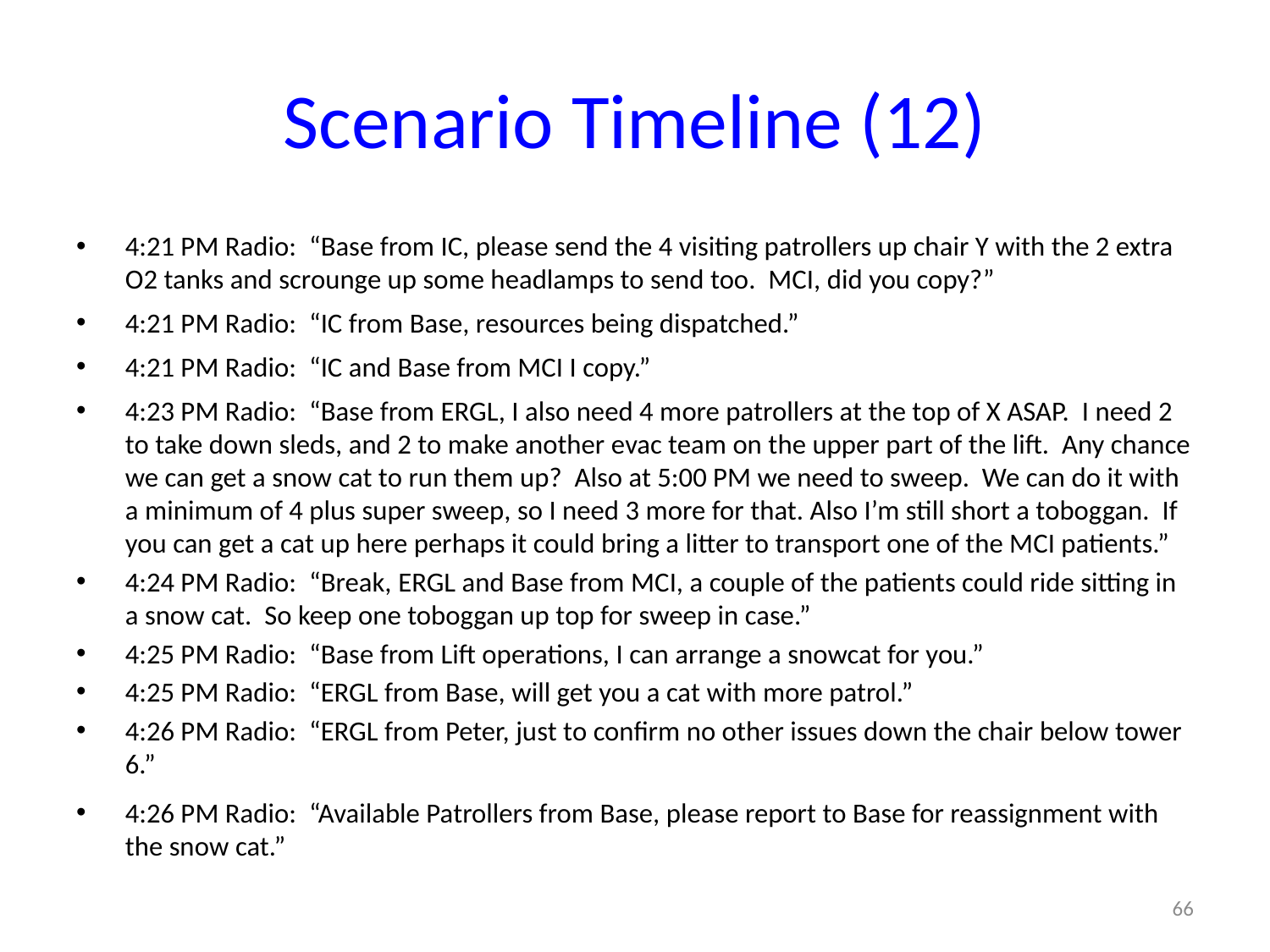

# Scenario Timeline (12)
4:21 PM Radio:  “Base from IC, please send the 4 visiting patrollers up chair Y with the 2 extra O2 tanks and scrounge up some headlamps to send too.  MCI, did you copy?”
4:21 PM Radio:  “IC from Base, resources being dispatched.”
4:21 PM Radio:  “IC and Base from MCI I copy.”
4:23 PM Radio:  “Base from ERGL, I also need 4 more patrollers at the top of X ASAP.  I need 2 to take down sleds, and 2 to make another evac team on the upper part of the lift.  Any chance we can get a snow cat to run them up?  Also at 5:00 PM we need to sweep.  We can do it with a minimum of 4 plus super sweep, so I need 3 more for that. Also I’m still short a toboggan.  If you can get a cat up here perhaps it could bring a litter to transport one of the MCI patients.”
4:24 PM Radio:  “Break, ERGL and Base from MCI, a couple of the patients could ride sitting in a snow cat.  So keep one toboggan up top for sweep in case.”
4:25 PM Radio:  “Base from Lift operations, I can arrange a snowcat for you.”
4:25 PM Radio:  “ERGL from Base, will get you a cat with more patrol.”
4:26 PM Radio:  “ERGL from Peter, just to confirm no other issues down the chair below tower 6.”
4:26 PM Radio:  “Available Patrollers from Base, please report to Base for reassignment with the snow cat.”
66